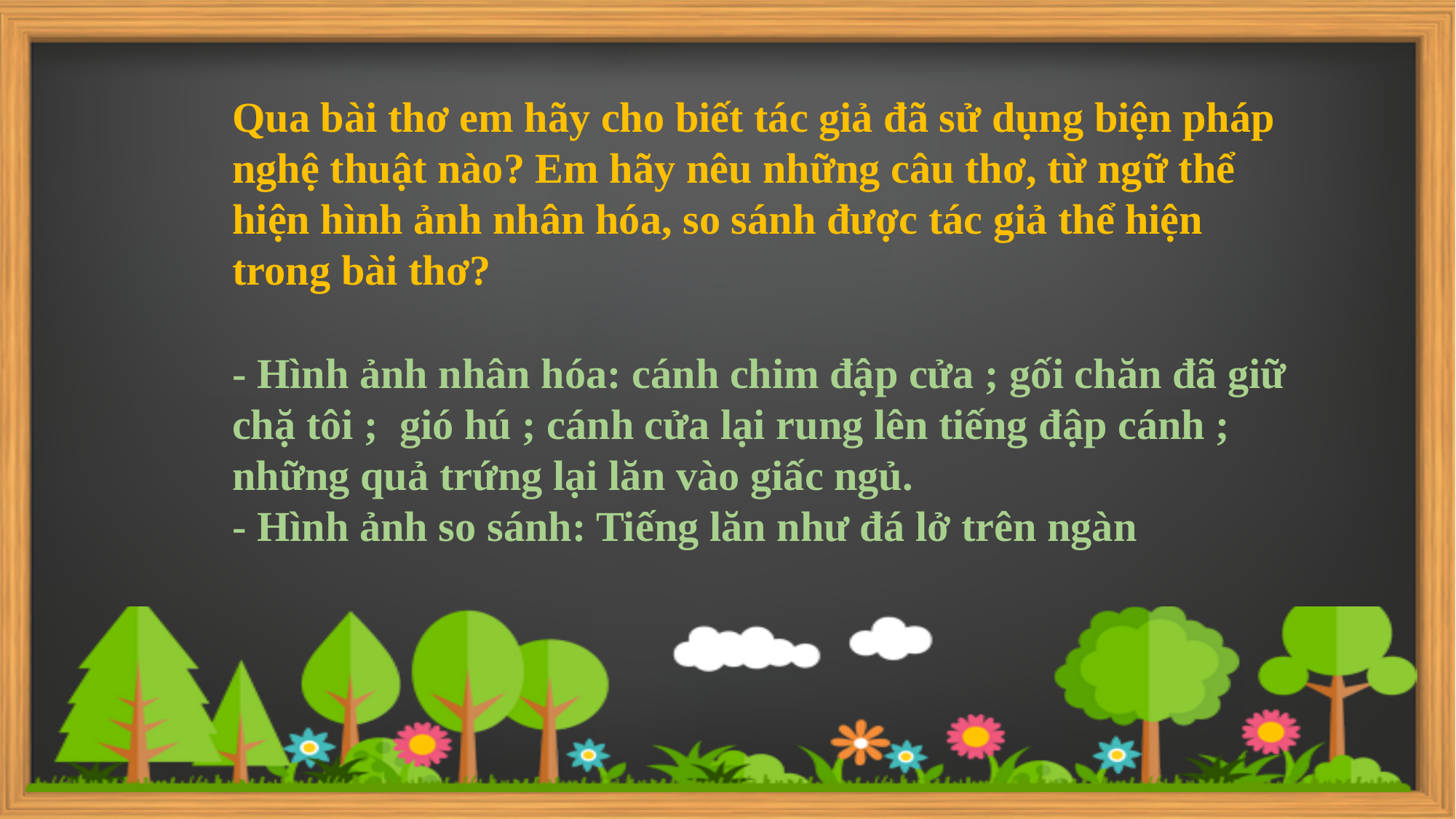

Qua bài thơ em hãy cho biết tác giả đã sử dụng biện pháp nghệ thuật nào? Em hãy nêu những câu thơ, từ ngữ thể hiện hình ảnh nhân hóa, so sánh được tác giả thể hiện trong bài thơ?

- Hình ảnh nhân hóa: cánh chim đập cửa ; gối chăn đã giữ chặ tôi ;  gió hú ; cánh cửa lại rung lên tiếng đập cánh ; những quả trứng lại lăn vào giấc ngủ.
- Hình ảnh so sánh: Tiếng lăn như đá lở trên ngàn